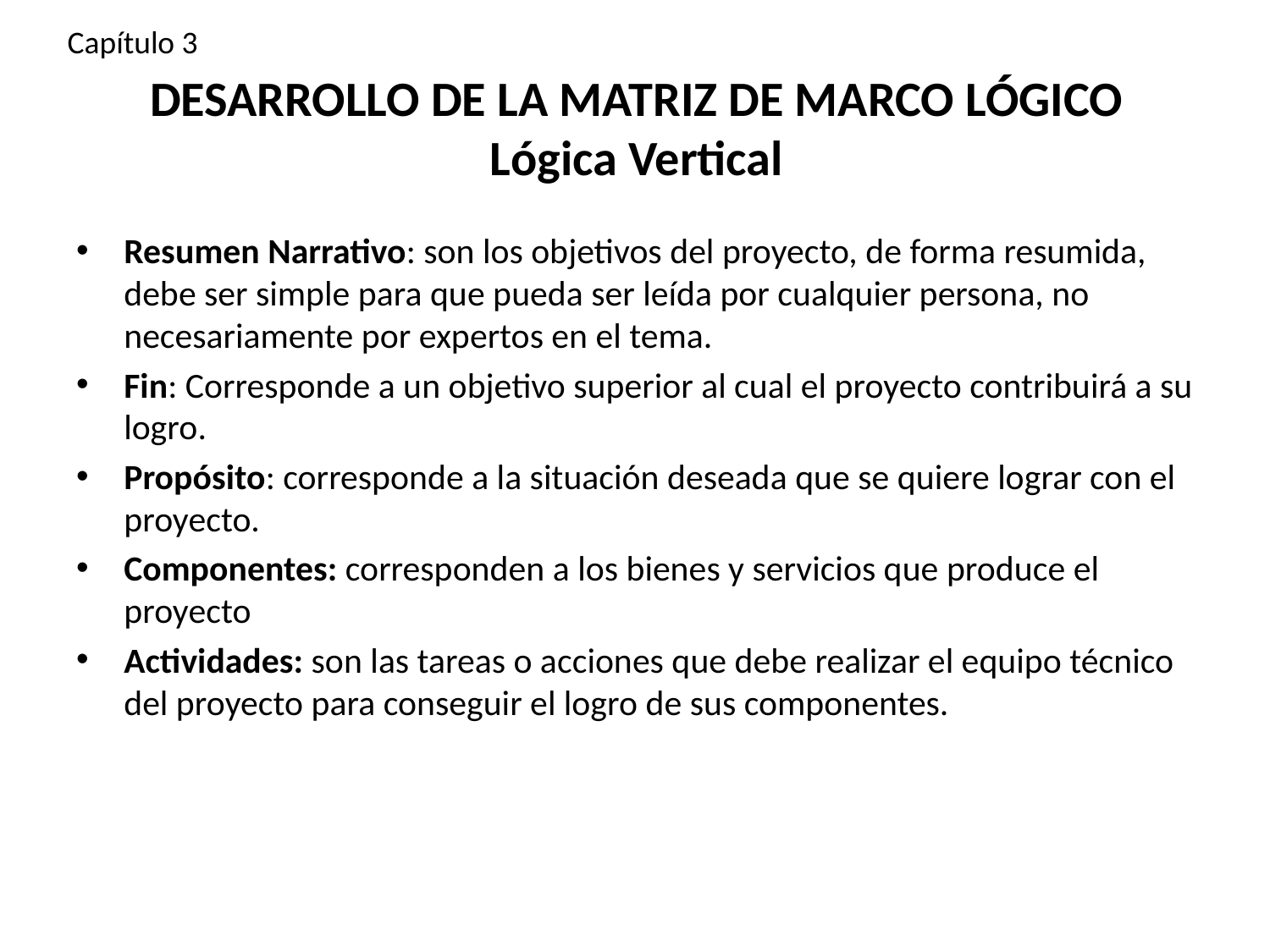

Capítulo 3
# DESARROLLO DE LA MATRIZ DE MARCO LÓGICO Lógica Vertical
Resumen Narrativo: son los objetivos del proyecto, de forma resumida, debe ser simple para que pueda ser leída por cualquier persona, no necesariamente por expertos en el tema.
Fin: Corresponde a un objetivo superior al cual el proyecto contribuirá a su logro.
Propósito: corresponde a la situación deseada que se quiere lograr con el proyecto.
Componentes: corresponden a los bienes y servicios que produce el proyecto
Actividades: son las tareas o acciones que debe realizar el equipo técnico del proyecto para conseguir el logro de sus componentes.